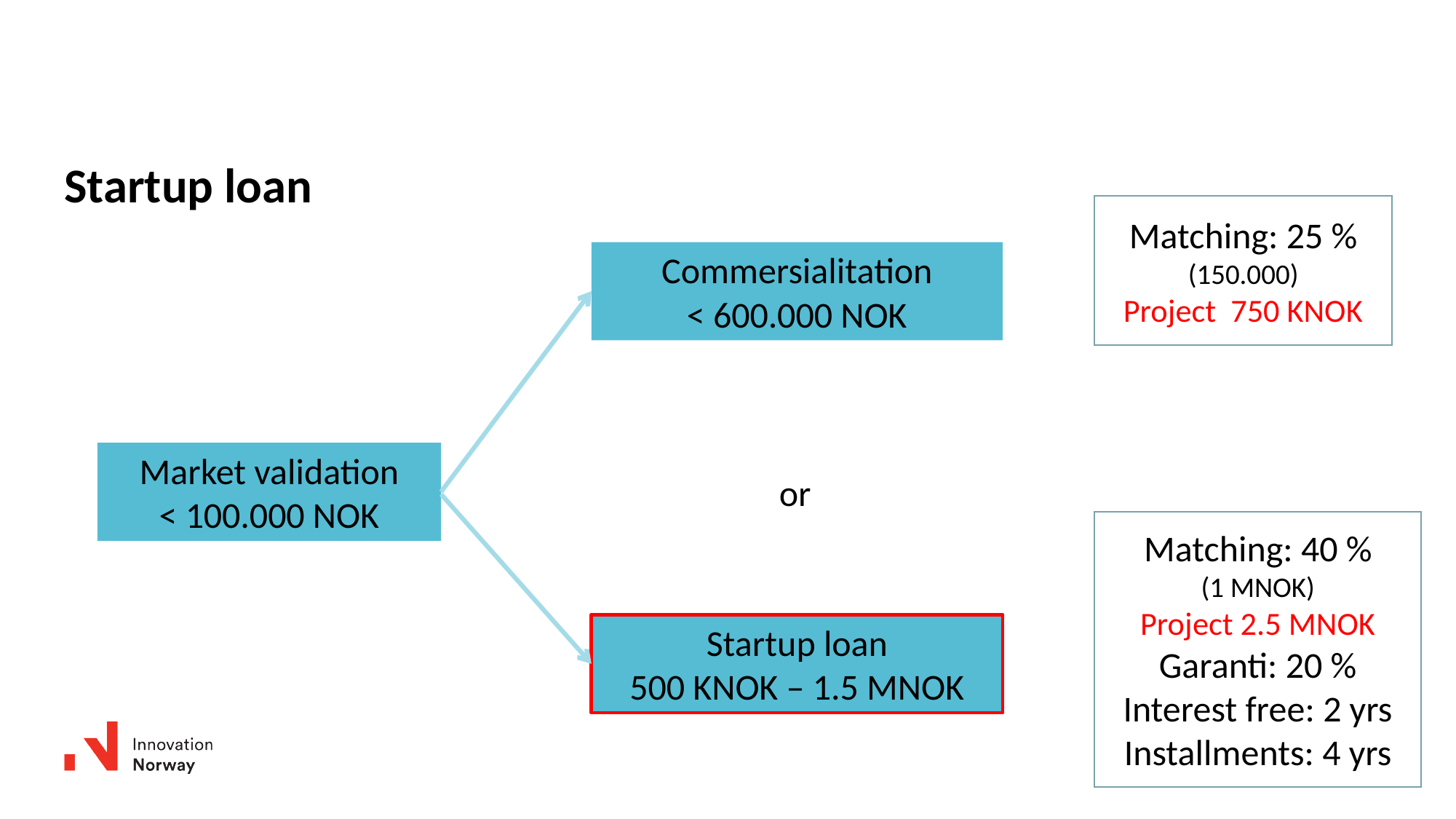

www.innovasjonnorge.no
Startup loan
Matching: 25 % (150.000)
Project  750 KNOK
Commersialitation
< 600.000 NOK
Market validation
< 100.000 NOK
or
Matching: 40 %
(1 MNOK)
Project 2.5 MNOK
Garanti: 20 %
Interest free: 2 yrs
Installments: 4 yrs
Startup loan
500 KNOK – 1.5 MNOK